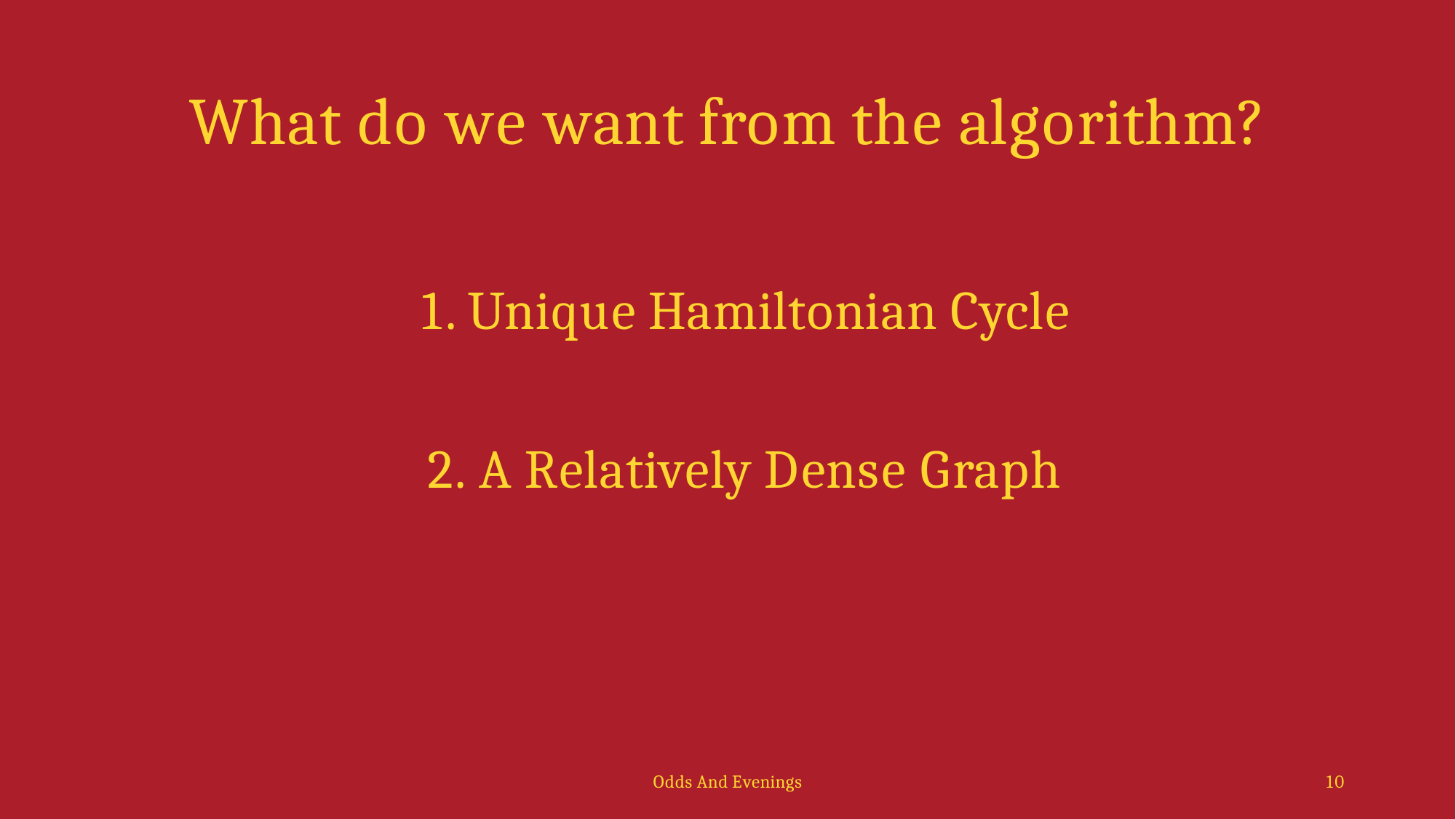

# What do we want from the algorithm?
1. Unique Hamiltonian Cycle
2. A Relatively Dense Graph
Odds And Evenings
10